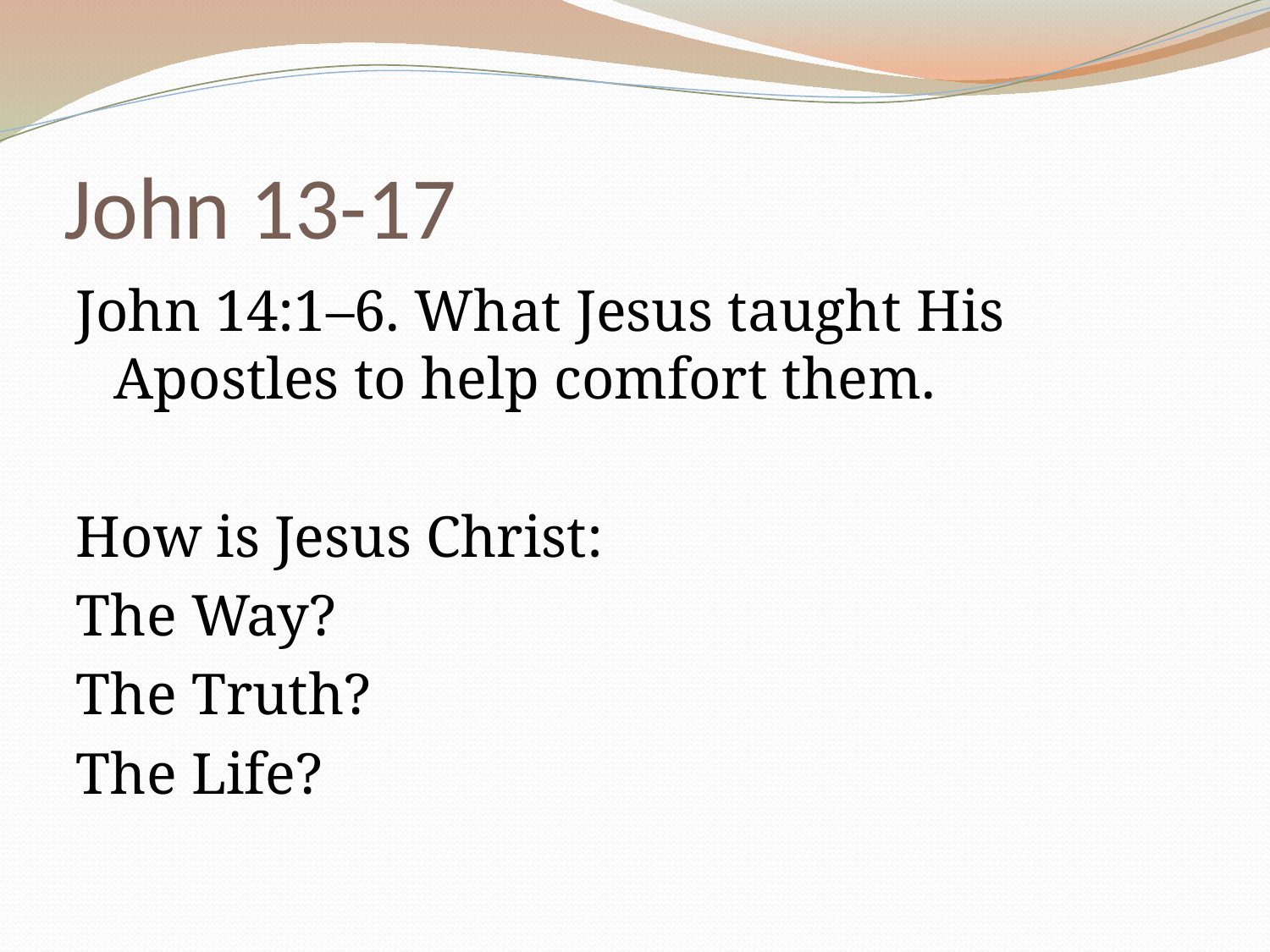

# John 13-17
John 14:1–6. What Jesus taught His Apostles to help comfort them.

How is Jesus Christ:
The Way?
The Truth?
The Life?